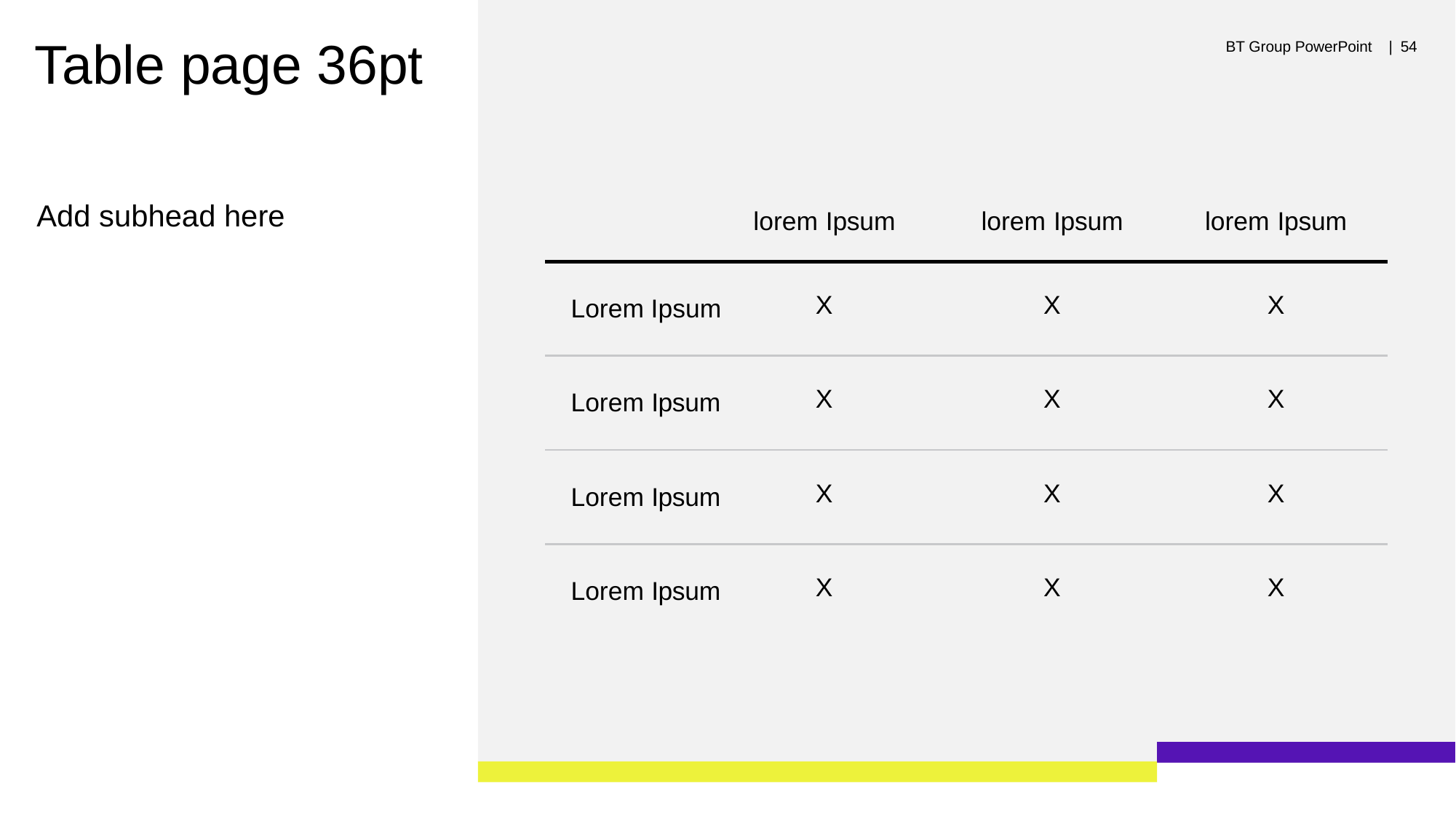

BT Group PowerPoint    |
54
# Table page 36pt
|  | lorem Ipsum | lorem Ipsum | lorem Ipsum |
| --- | --- | --- | --- |
| Lorem Ipsum | X | X | X |
| Lorem Ipsum | X | X | X |
| Lorem Ipsum | X | X | X |
| Lorem Ipsum | X | X | X |
Add subhead here